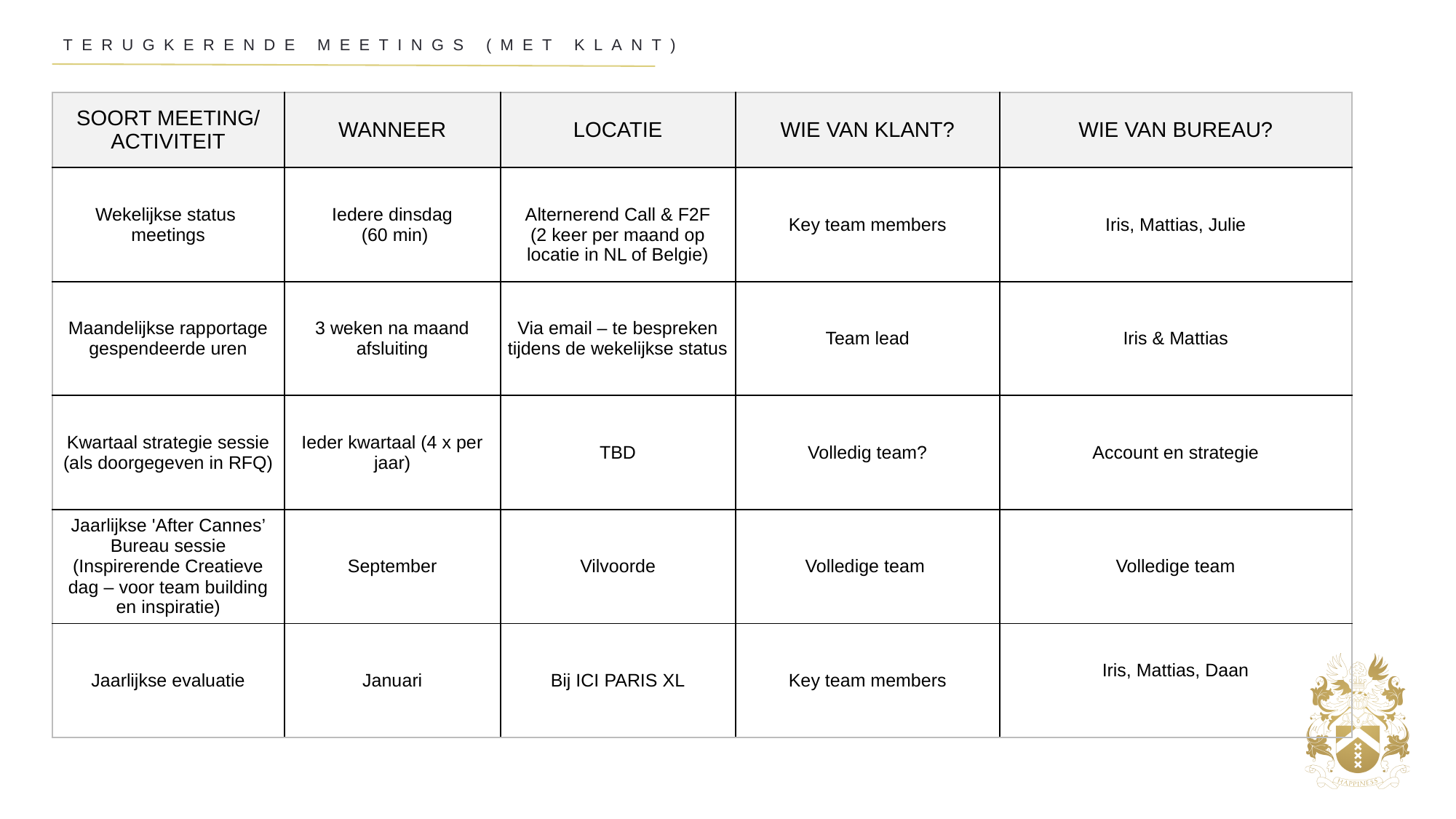

TERUGKERENDE MEETINGS (MET KLANT)
| SOORT MEETING/ ACTIVITEIT | WANNEER | LOCATIE | WIE VAN KLANT? | WIE VAN BUREAU? |
| --- | --- | --- | --- | --- |
| Wekelijkse status meetings | Iedere dinsdag (60 min) | Alternerend Call & F2F (2 keer per maand op locatie in NL of Belgie) | Key team members | Iris, Mattias, Julie |
| Maandelijkse rapportage gespendeerde uren | 3 weken na maand afsluiting | Via email – te bespreken tijdens de wekelijkse status | Team lead | Iris & Mattias |
| Kwartaal strategie sessie (als doorgegeven in RFQ) | Ieder kwartaal (4 x per jaar) | TBD | Volledig team? | Account en strategie |
| Jaarlijkse 'After Cannes’ Bureau sessie (Inspirerende Creatieve dag – voor team building en inspiratie) | September | Vilvoorde | Volledige team | Volledige team |
| Jaarlijkse evaluatie | Januari | Bij ICI PARIS XL | Key team members | Iris, Mattias, Daan |